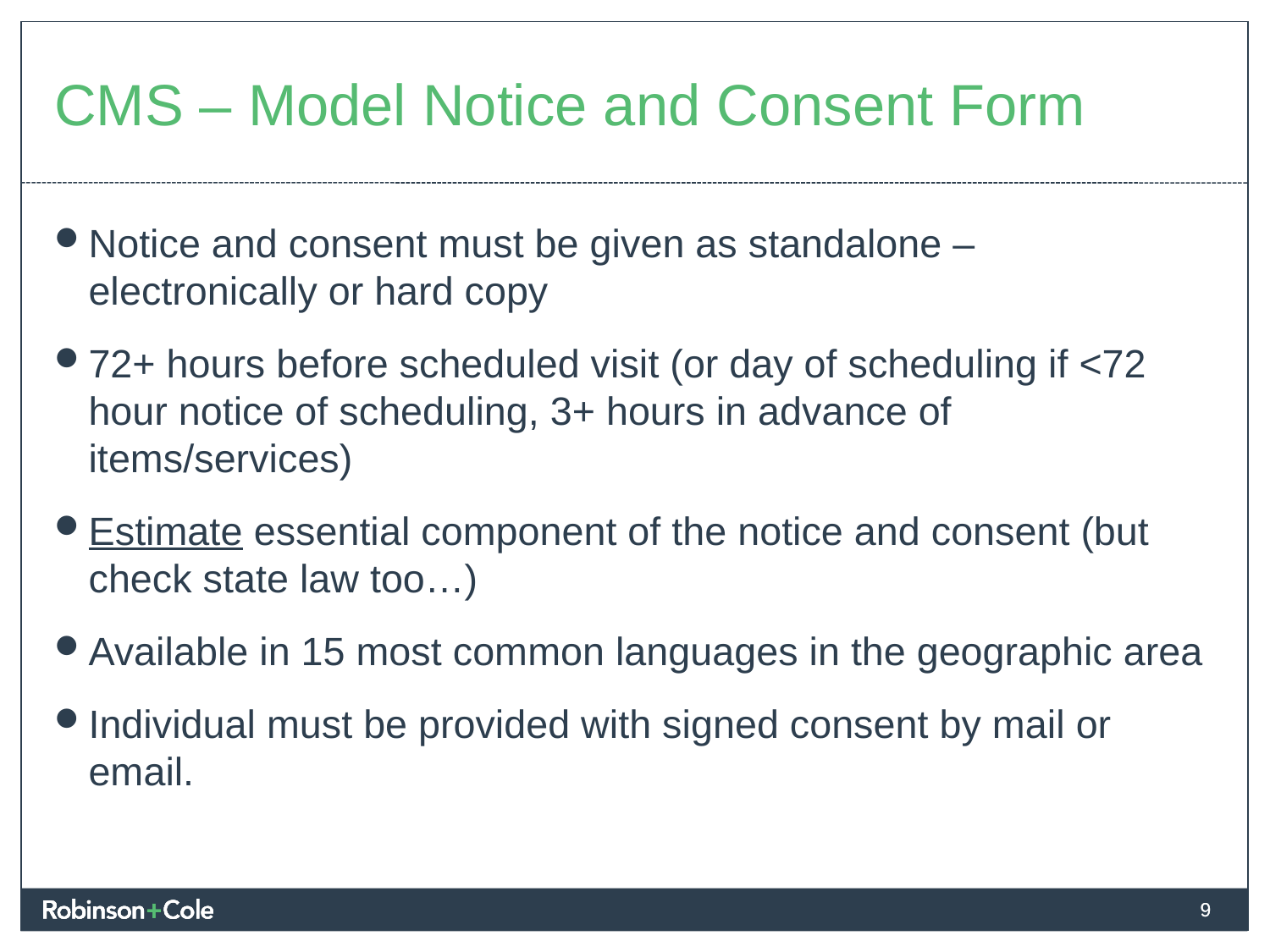

# CMS – Model Notice and Consent Form
Notice and consent must be given as standalone – electronically or hard copy
72+ hours before scheduled visit (or day of scheduling if <72 hour notice of scheduling, 3+ hours in advance of items/services)
Estimate essential component of the notice and consent (but check state law too…)
Available in 15 most common languages in the geographic area
Individual must be provided with signed consent by mail or email.